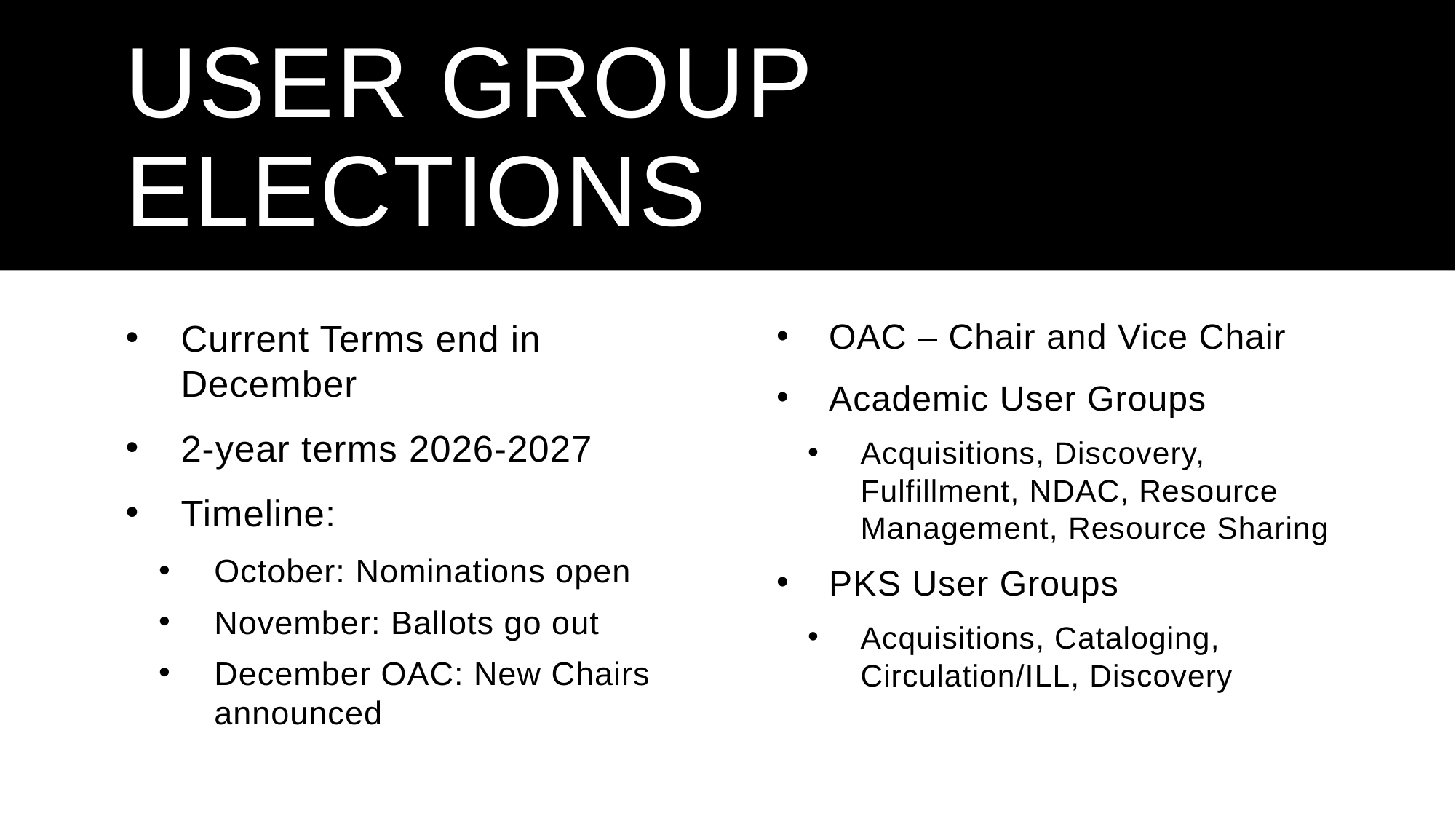

# User Group Elections
OAC – Chair and Vice Chair
Academic User Groups
Acquisitions, Discovery, Fulfillment, NDAC, Resource Management, Resource Sharing
PKS User Groups
Acquisitions, Cataloging, Circulation/ILL, Discovery

Current Terms end in December
2-year terms 2026-2027
Timeline:
October: Nominations open
November: Ballots go out
December OAC: New Chairs announced